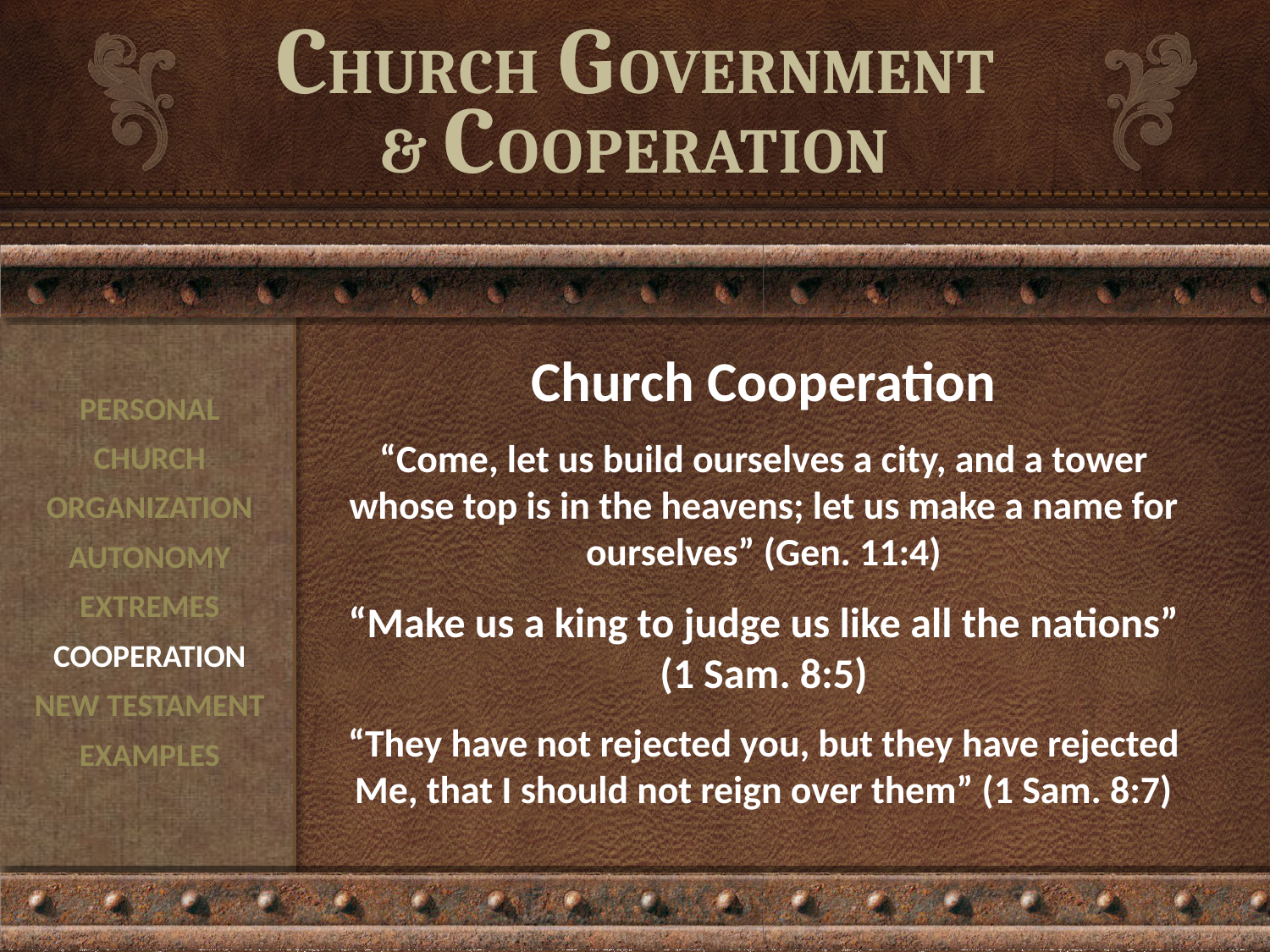

# CHURCH GOVERNMENT & COOPERATION
Church Cooperation
“Come, let us build ourselves a city, and a tower whose top is in the heavens; let us make a name for ourselves” (Gen. 11:4)
“Make us a king to judge us like all the nations” (1 Sam. 8:5)
“They have not rejected you, but they have rejected Me, that I should not reign over them” (1 Sam. 8:7)
PERSONAL
CHURCH
ORGANIZATION
AUTONOMY
EXTREMES
COOPERATION
NEW TESTAMENT
EXAMPLES